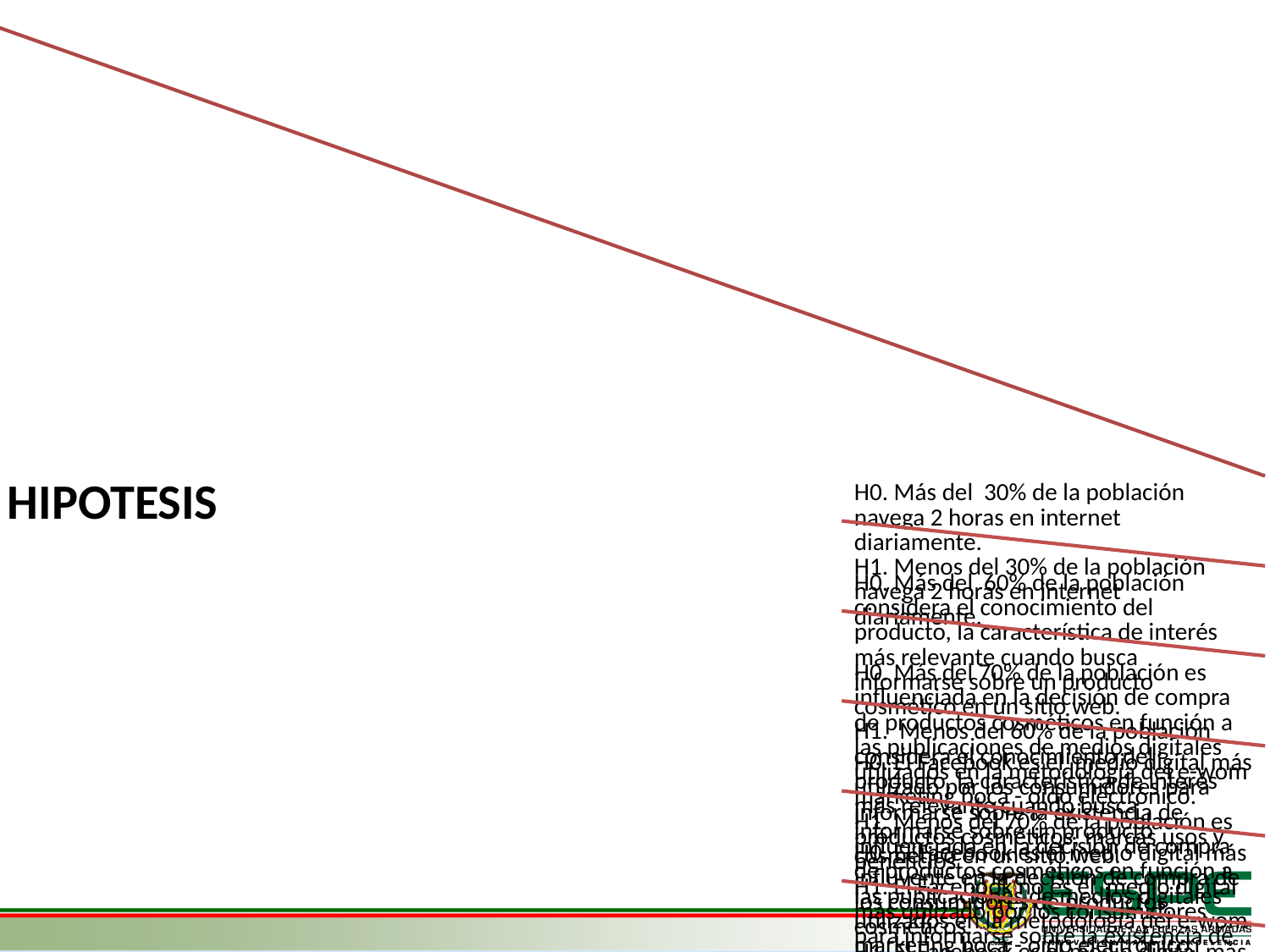

HIPOTESIS
H0. Más del  30% de la población navega 2 horas en internet diariamente.